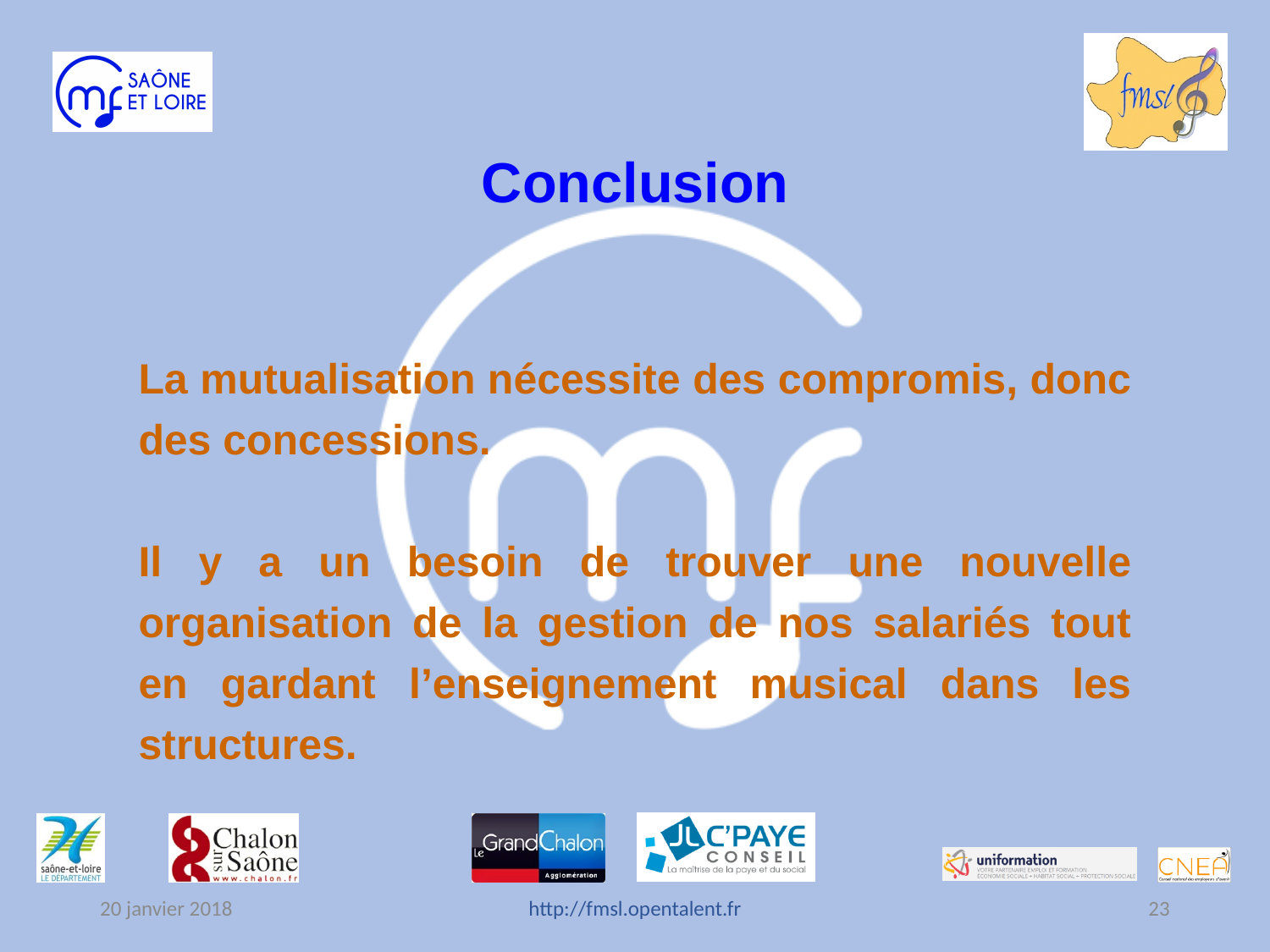

Conclusion
La mutualisation nécessite des compromis, donc des concessions.

Il y a un besoin de trouver une nouvelle organisation de la gestion de nos salariés tout en gardant l’enseignement musical dans les structures.
20 janvier 2018
http://fmsl.opentalent.fr
23